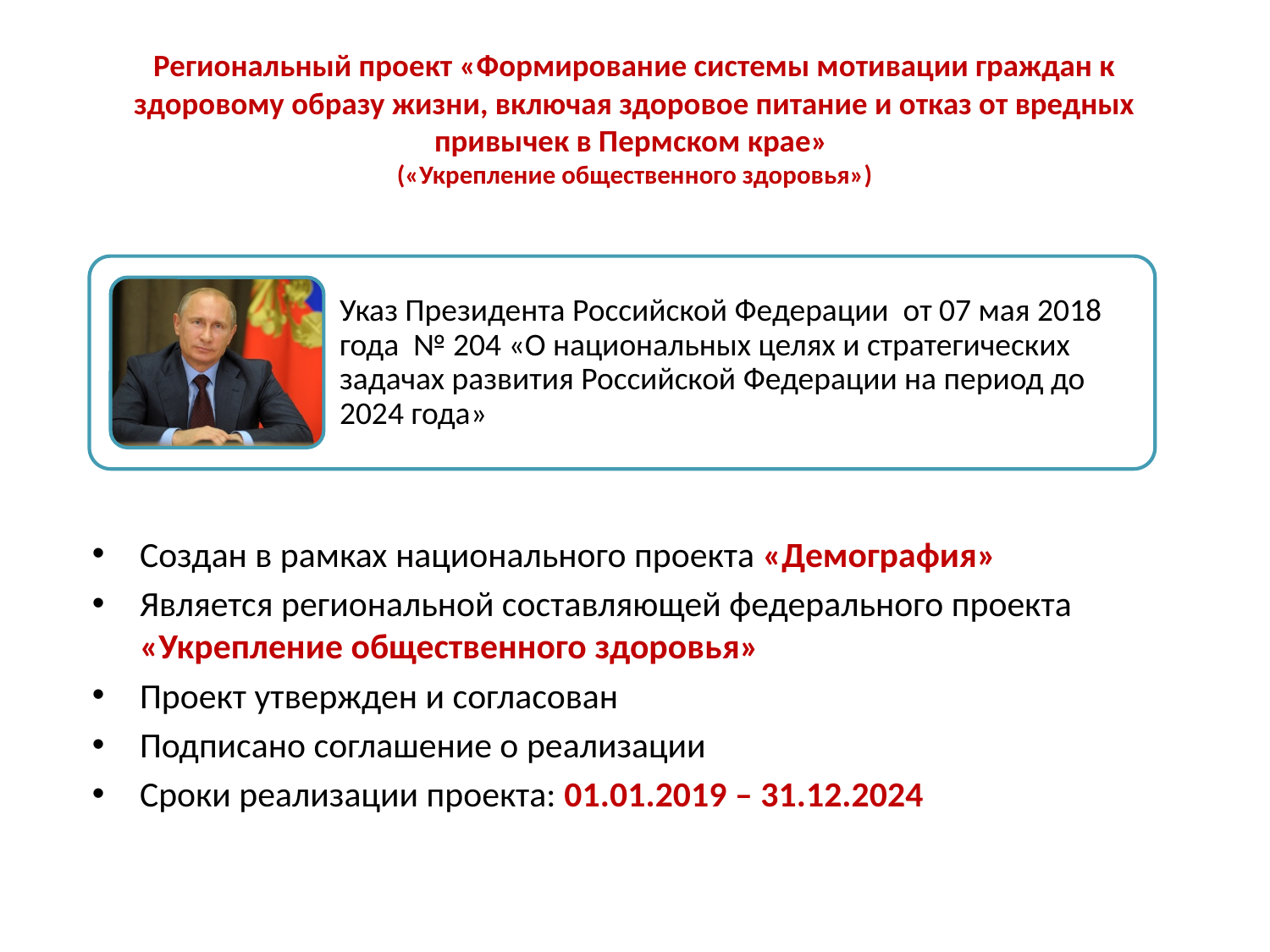

# Региональный проект «Формирование системы мотивации граждан к здоровому образу жизни, включая здоровое питание и отказ от вредных привычек в Пермском крае» («Укрепление общественного здоровья»)
Указ Президента Российской Федерации  от 07 мая 2018 года  № 204 «О национальных целях и стратегических задачах развития Российской Федерации на период до 2024 года»
Создан в рамках национального проекта «Демография»
Является региональной составляющей федерального проекта «Укрепление общественного здоровья»
Проект утвержден и согласован
Подписано соглашение о реализации
Сроки реализации проекта: 01.01.2019 – 31.12.2024